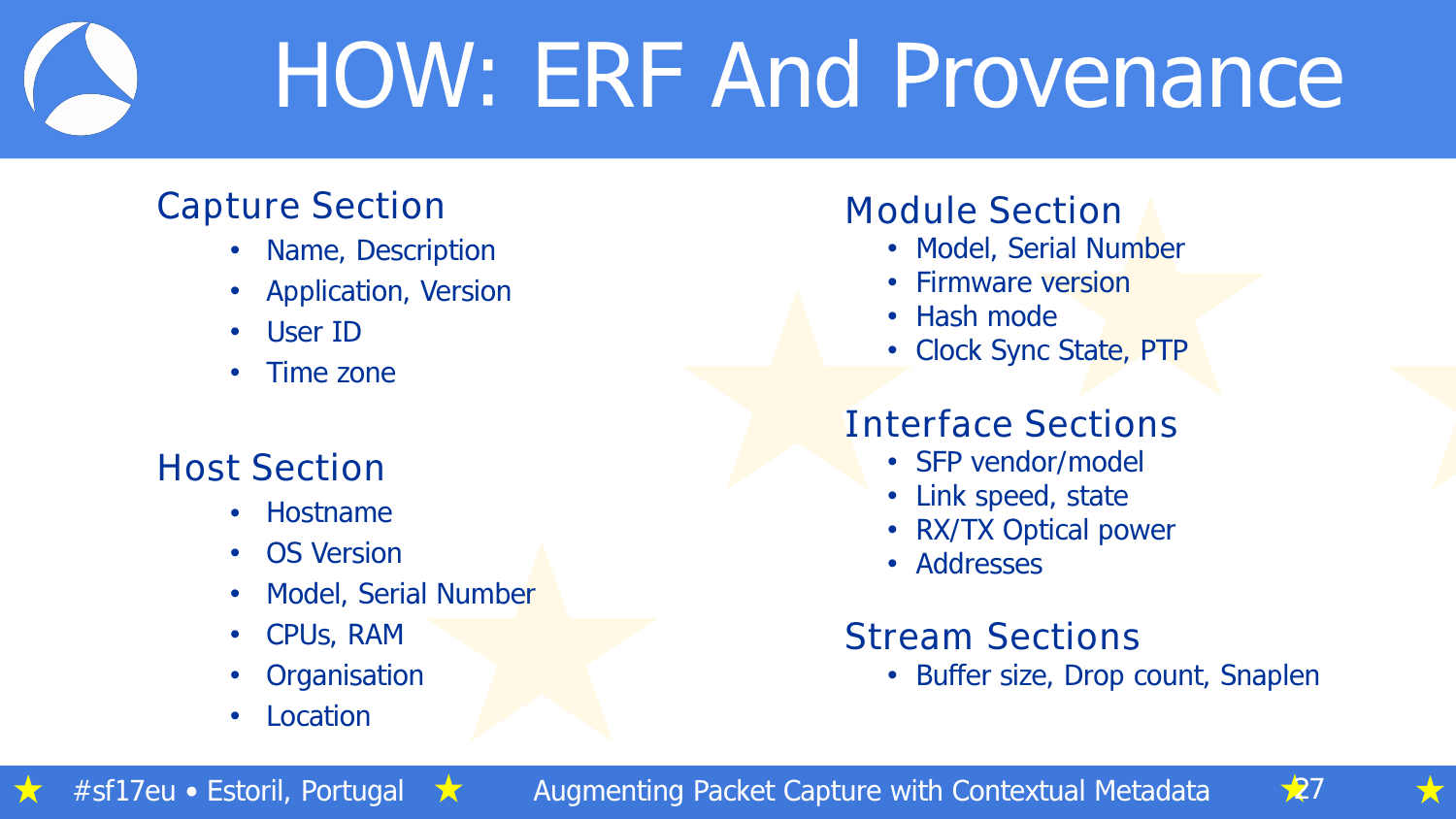

# HOW: ERF And Provenance
Module Section
Model, Serial Number
Firmware version
Hash mode
Clock Sync State, PTP

Interface Sections
SFP vendor/model
Link speed, state
RX/TX Optical power
Addresses

Stream Sections
Buffer size, Drop count, Snaplen
Capture Section
Name, Description
Application, Version
User ID
Time zone

Host Section
Hostname
OS Version
Model, Serial Number
CPUs, RAM
Organisation
Location